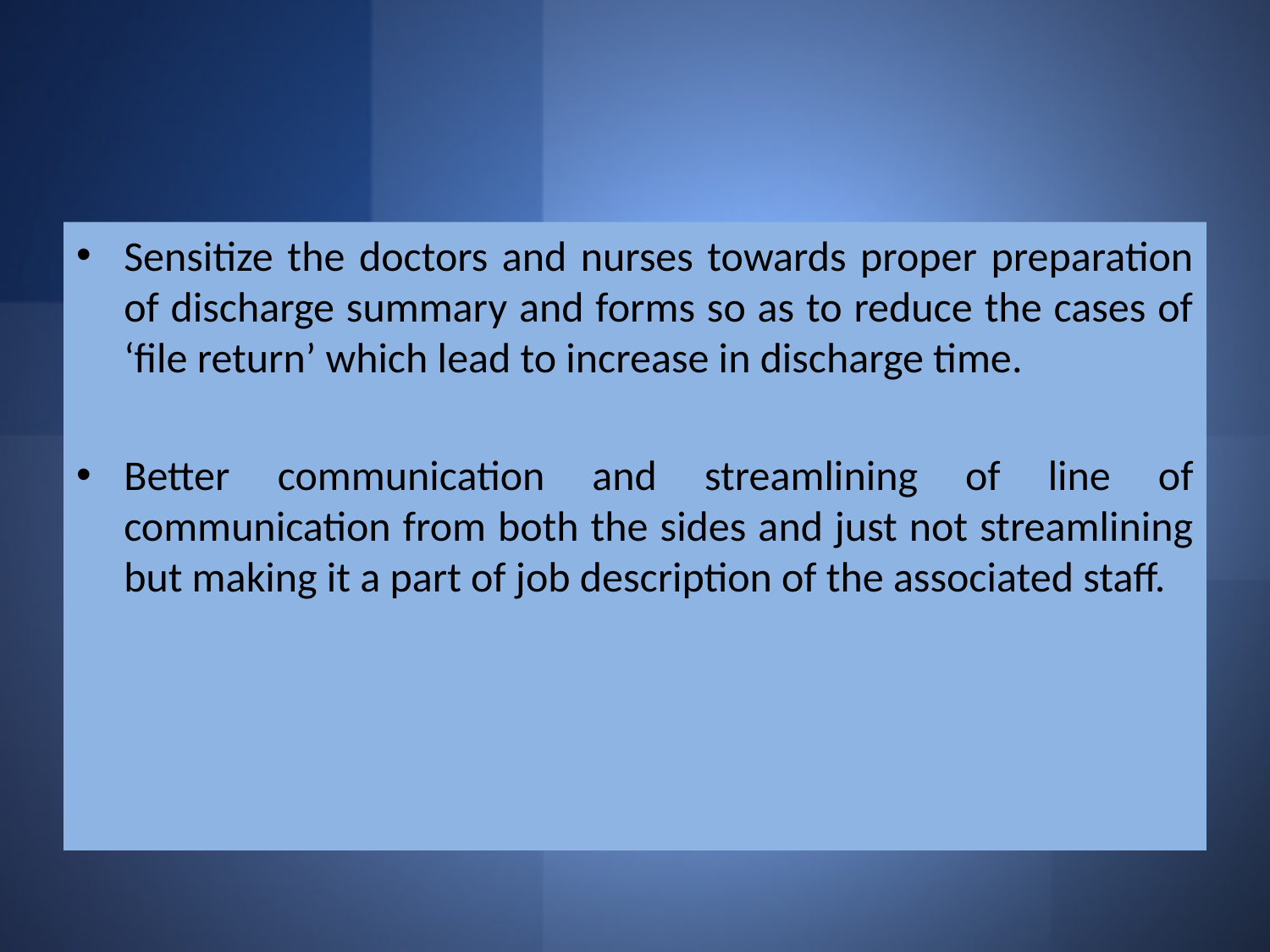

#
Sensitize the doctors and nurses towards proper preparation of discharge summary and forms so as to reduce the cases of ‘file return’ which lead to increase in discharge time.

Better communication and streamlining of line of communication from both the sides and just not streamlining but making it a part of job description of the associated staff.